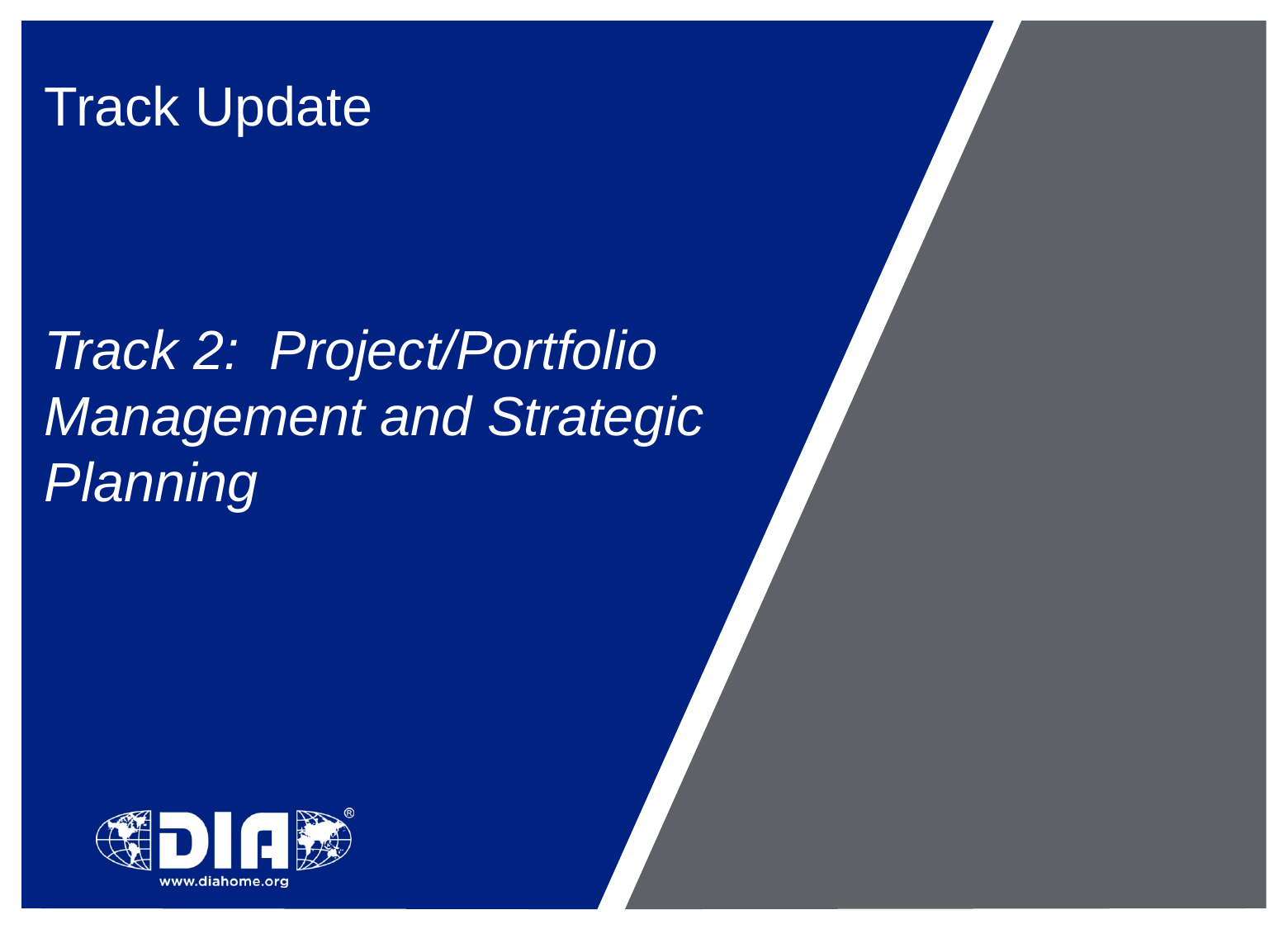

Track Update
Track 2:  Project/Portfolio Management and Strategic Planning